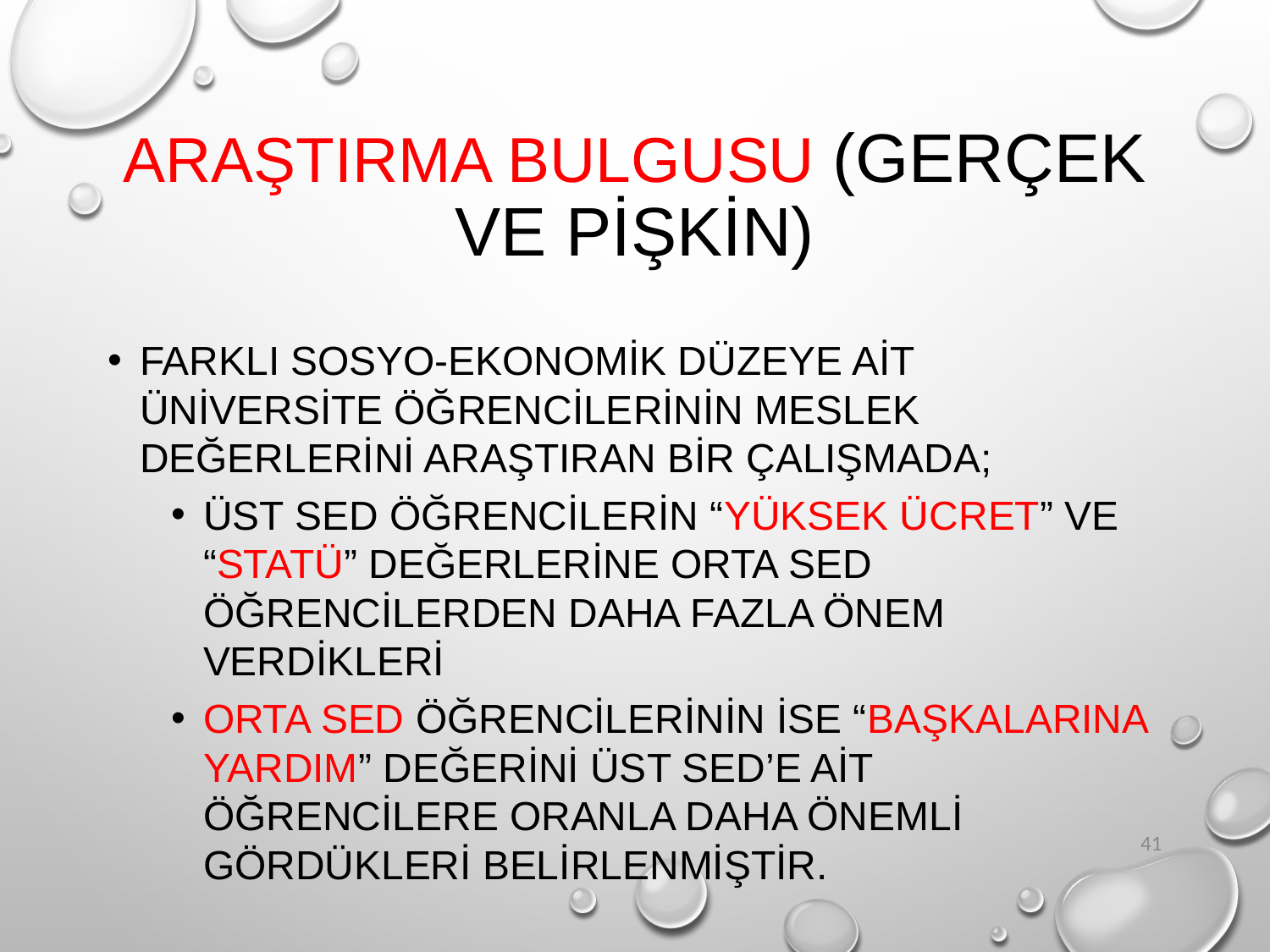

# ARAŞTIRMA BULGUSU (GERÇEK VE PİŞKİN)
FARKLI SOSYO-EKONOMİK DÜZEYE AİT ÜNİVERSİTE ÖĞRENCİLERİNİN MESLEK DEĞERLERİNİ ARAŞTIRAN BİR ÇALIŞMADA;
ÜST SED ÖĞRENCİLERİN “YÜKSEK ÜCRET” VE “STATÜ” DEĞERLERİNE ORTA SED ÖĞRENCİLERDEN DAHA FAZLA ÖNEM VERDİKLERİ
ORTA SED ÖĞRENCİLERİNİN İSE “BAŞKALARINA YARDIM” DEĞERİNİ ÜST SED’E AİT ÖĞRENCİLERE ORANLA DAHA ÖNEMLİ GÖRDÜKLERİ BELİRLENMİŞTİR.
41